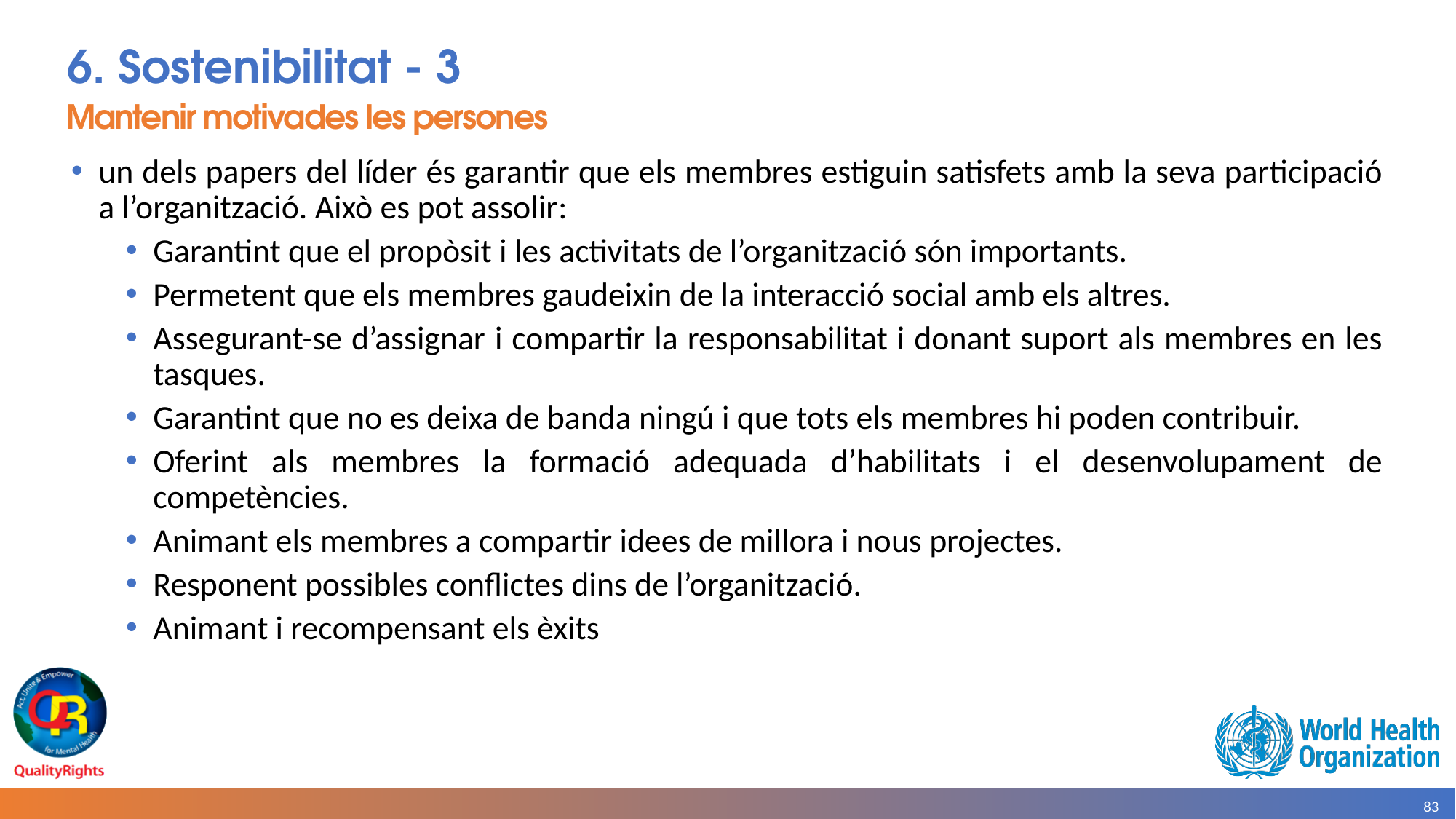

# 6. Sostenibilitat - 3
Mantenir motivades les persones
un dels papers del líder és garantir que els membres estiguin satisfets amb la seva participació a l’organització. Això es pot assolir:
Garantint que el propòsit i les activitats de l’organització són importants.
Permetent que els membres gaudeixin de la interacció social amb els altres.
Assegurant-se d’assignar i compartir la responsabilitat i donant suport als membres en les tasques.
Garantint que no es deixa de banda ningú i que tots els membres hi poden contribuir.
Oferint als membres la formació adequada d’habilitats i el desenvolupament de competències.
Animant els membres a compartir idees de millora i nous projectes.
Responent possibles conflictes dins de l’organització.
Animant i recompensant els èxits